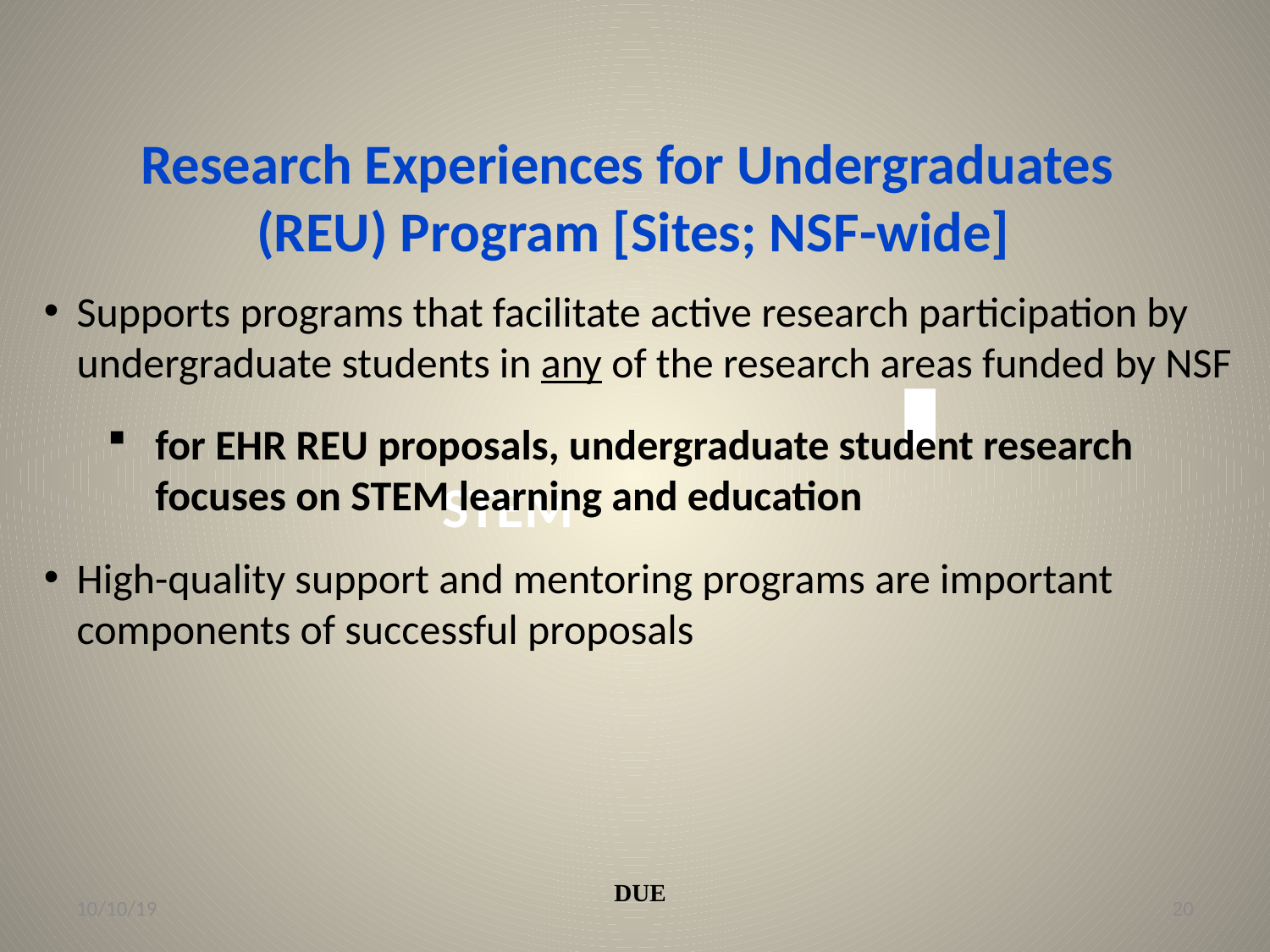

Research Experiences for Undergraduates
(REU) Program [Sites; NSF-wide]

Supports programs that facilitate active research participation by undergraduate students in any of the research areas funded by NSF
for EHR REU proposals, undergraduate student research focuses on STEM learning and education
High-quality support and mentoring programs are important components of successful proposals

STEM
DUE
10/10/19
20